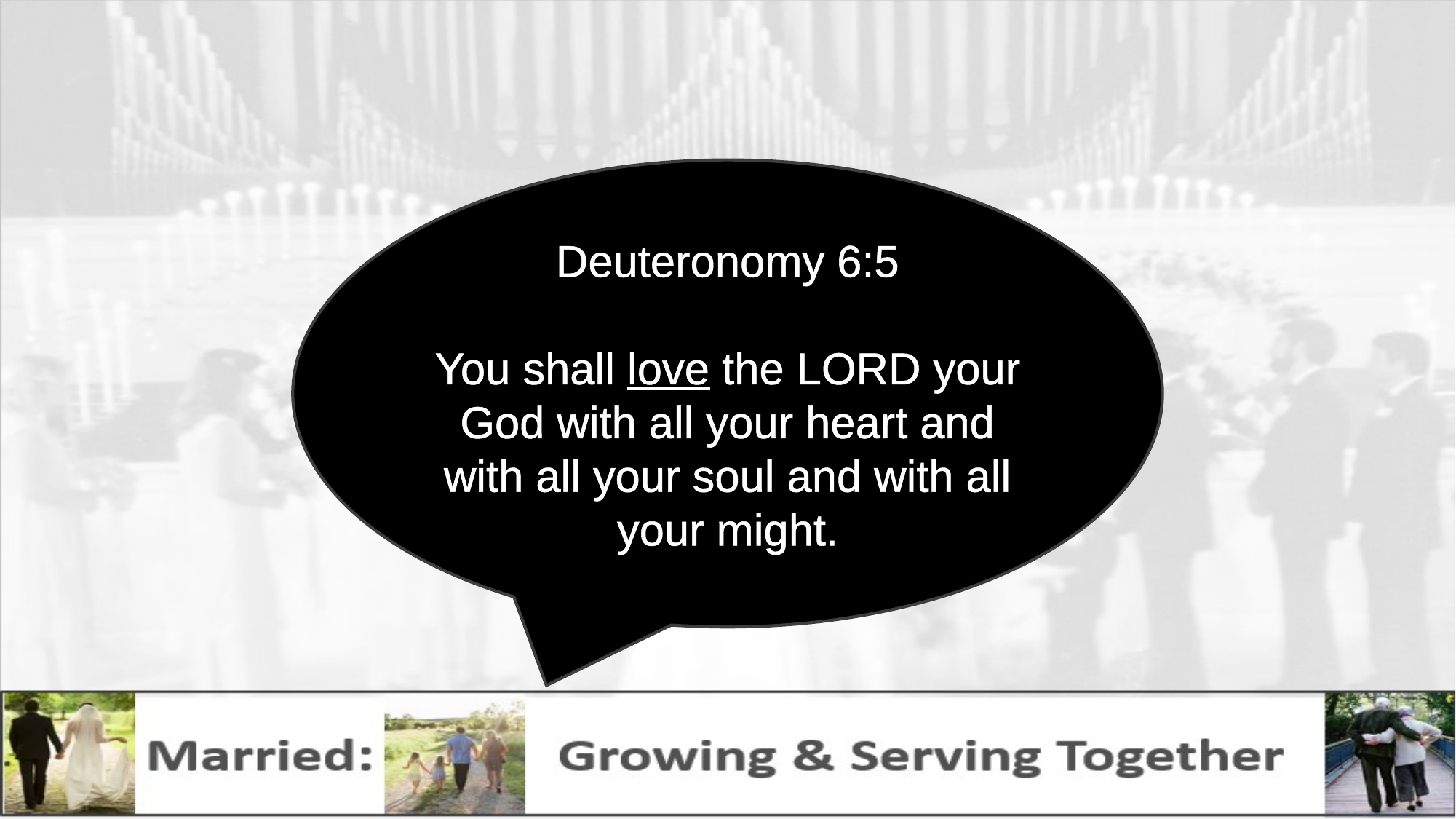

Deuteronomy 6:5

You shall love the LORD your God with all your heart and with all your soul and with all your might.